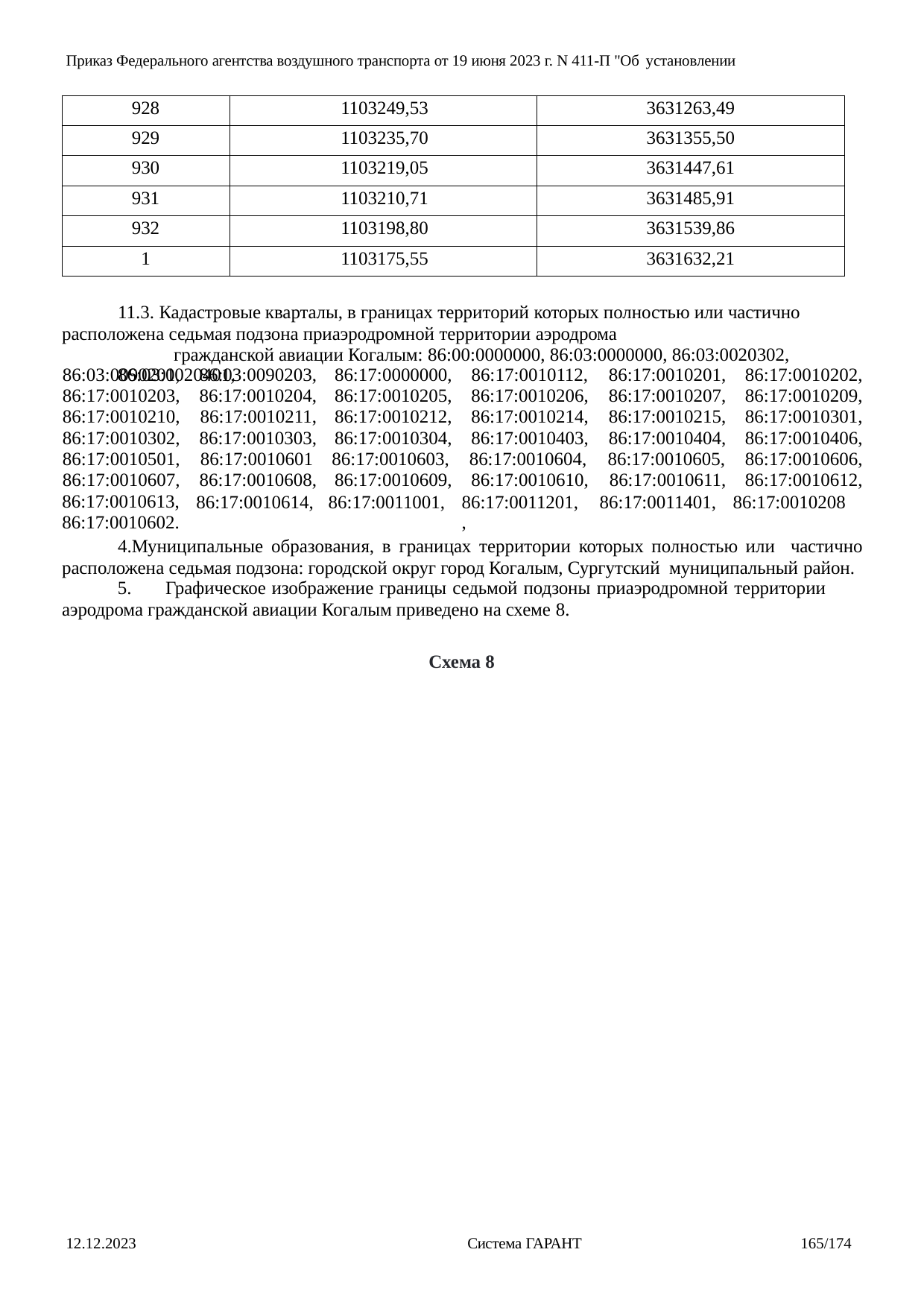

Приказ Федерального агентства воздушного транспорта от 19 июня 2023 г. N 411-П "Об установлении
| 928 | 1103249,53 | 3631263,49 |
| --- | --- | --- |
| 929 | 1103235,70 | 3631355,50 |
| 930 | 1103219,05 | 3631447,61 |
| 931 | 1103210,71 | 3631485,91 |
| 932 | 1103198,80 | 3631539,86 |
| 1 | 1103175,55 | 3631632,21 |
11.3. Кадастровые кварталы, в границах территорий которых полностью или частично  расположена седьмая подзона приаэродромной территории аэродрома
гражданской авиации Когалым: 86:00:0000000, 86:03:0000000, 86:03:0020302, 86:03:0020401,
| 86:03:0090201, | 86:03:0090203, | 86:17:0000000, | 86:17:0010112, | 86:17:0010201, | 86:17:0010202, |
| --- | --- | --- | --- | --- | --- |
| 86:17:0010203, | 86:17:0010204, | 86:17:0010205, | 86:17:0010206, | 86:17:0010207, | 86:17:0010209, |
| 86:17:0010210, | 86:17:0010211, | 86:17:0010212, | 86:17:0010214, | 86:17:0010215, | 86:17:0010301, |
| 86:17:0010302, | 86:17:0010303, | 86:17:0010304, | 86:17:0010403, | 86:17:0010404, | 86:17:0010406, |
| 86:17:0010501, | 86:17:0010601 | 86:17:0010603, | 86:17:0010604, | 86:17:0010605, | 86:17:0010606, |
| 86:17:0010607, | 86:17:0010608, | 86:17:0010609, | 86:17:0010610, | 86:17:0010611, | 86:17:0010612, |
| 86:17:0010613, 86:17:0010602. | 86:17:0010614, | 86:17:0011001, | 86:17:0011201, 86:17:0011401, 86:17:0010208 , |  |  |
Муниципальные образования, в границах территории которых полностью или  частично расположена седьмая подзона: городской округ город Когалым, Сургутский  муниципальный район.
Графическое изображение границы седьмой подзоны приаэродромной территории
аэродрома гражданской авиации Когалым приведено на схеме 8.

Схема 8
12.12.2023
Система ГАРАНТ
165/174